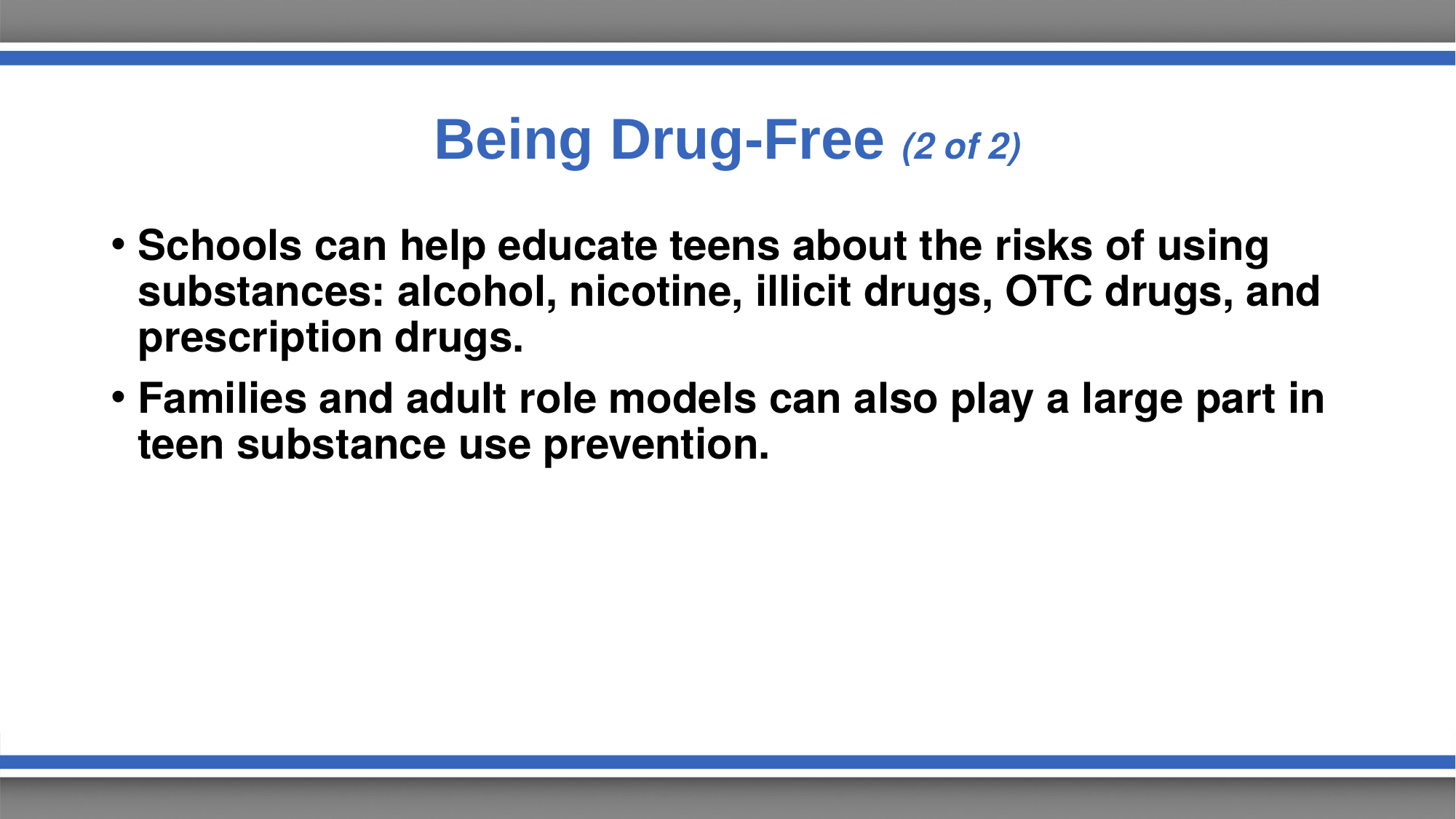

# Being Drug-Free (2 of 2)
Schools can help educate teens about the risks of using substances: alcohol, nicotine, illicit drugs, OTC drugs, and prescription drugs.
Families and adult role models can also play a large part in teen substance use prevention.